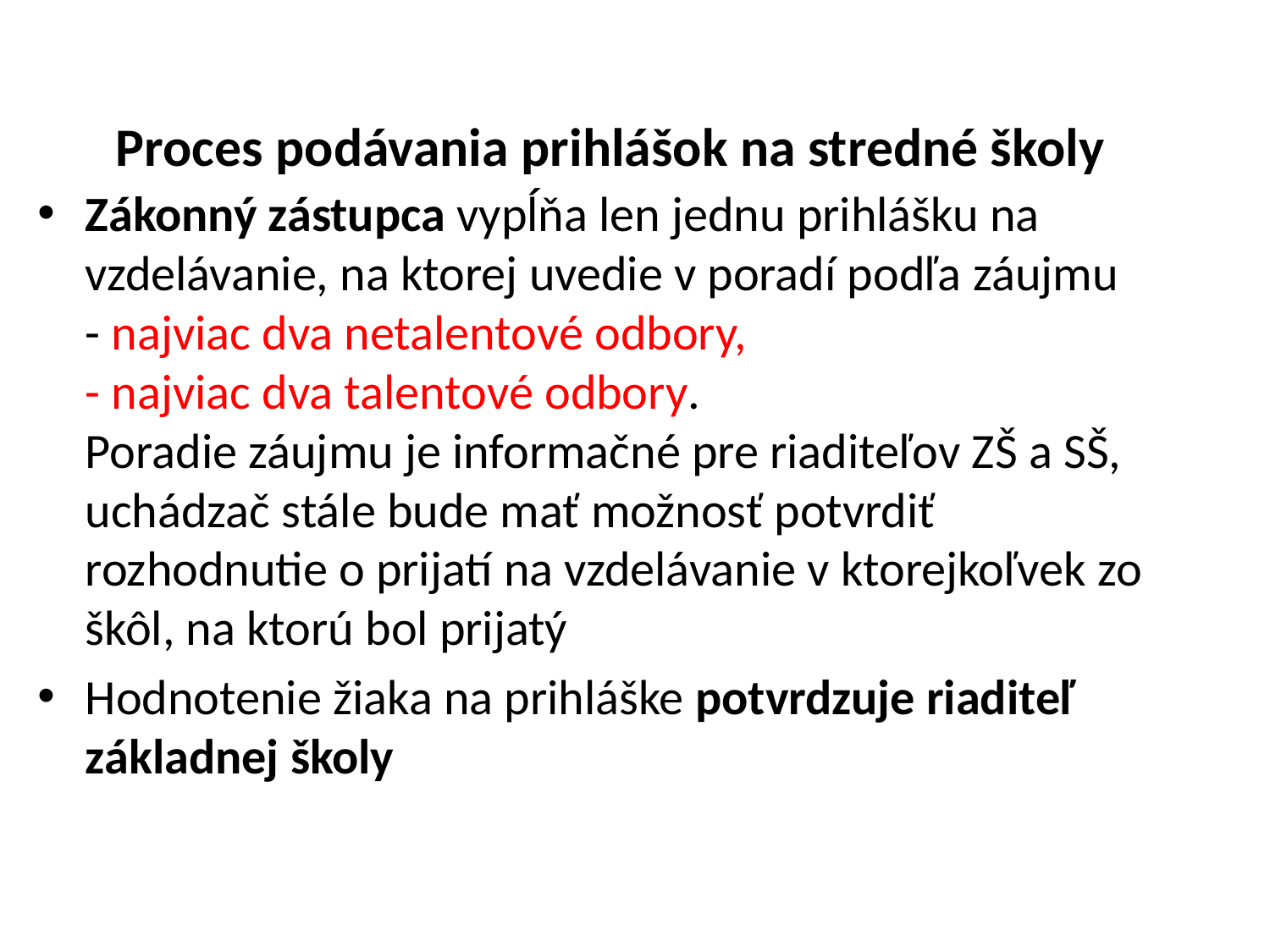

# Proces podávania prihlášok na stredné školy
Zákonný zástupca vypĺňa len jednu prihlášku na vzdelávanie, na ktorej uvedie v poradí podľa záujmu
- najviac dva netalentové odbory,
- najviac dva talentové odbory.
Poradie záujmu je informačné pre riaditeľov ZŠ a SŠ, uchádzač stále bude mať možnosť potvrdiť rozhodnutie o prijatí na vzdelávanie v ktorejkoľvek zo škôl, na ktorú bol prijatý
Hodnotenie žiaka na prihláške potvrdzuje riaditeľ základnej školy